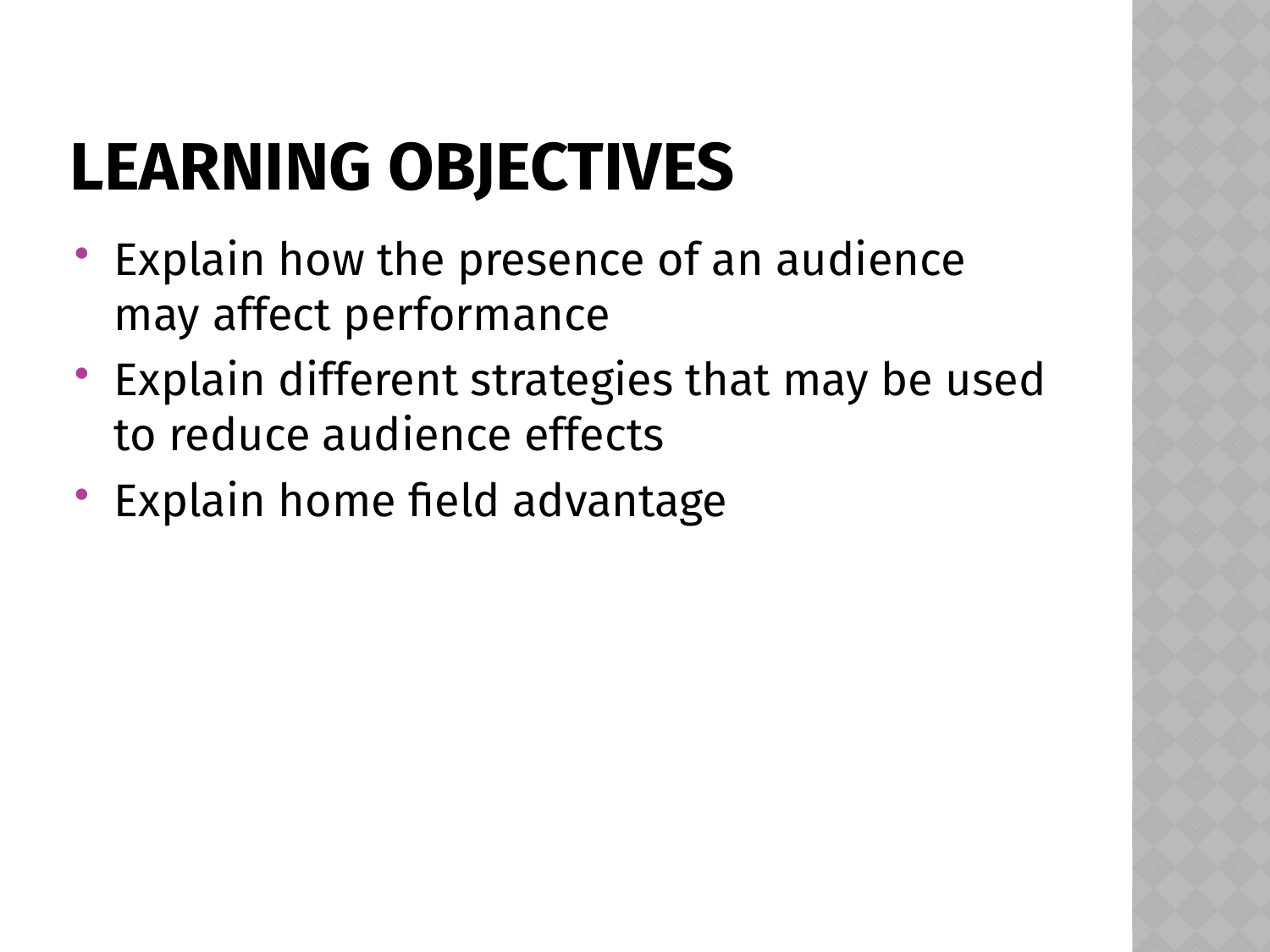

# Learning objectives
Explain how the presence of an audience may affect performance
Explain different strategies that may be used to reduce audience effects
Explain home field advantage